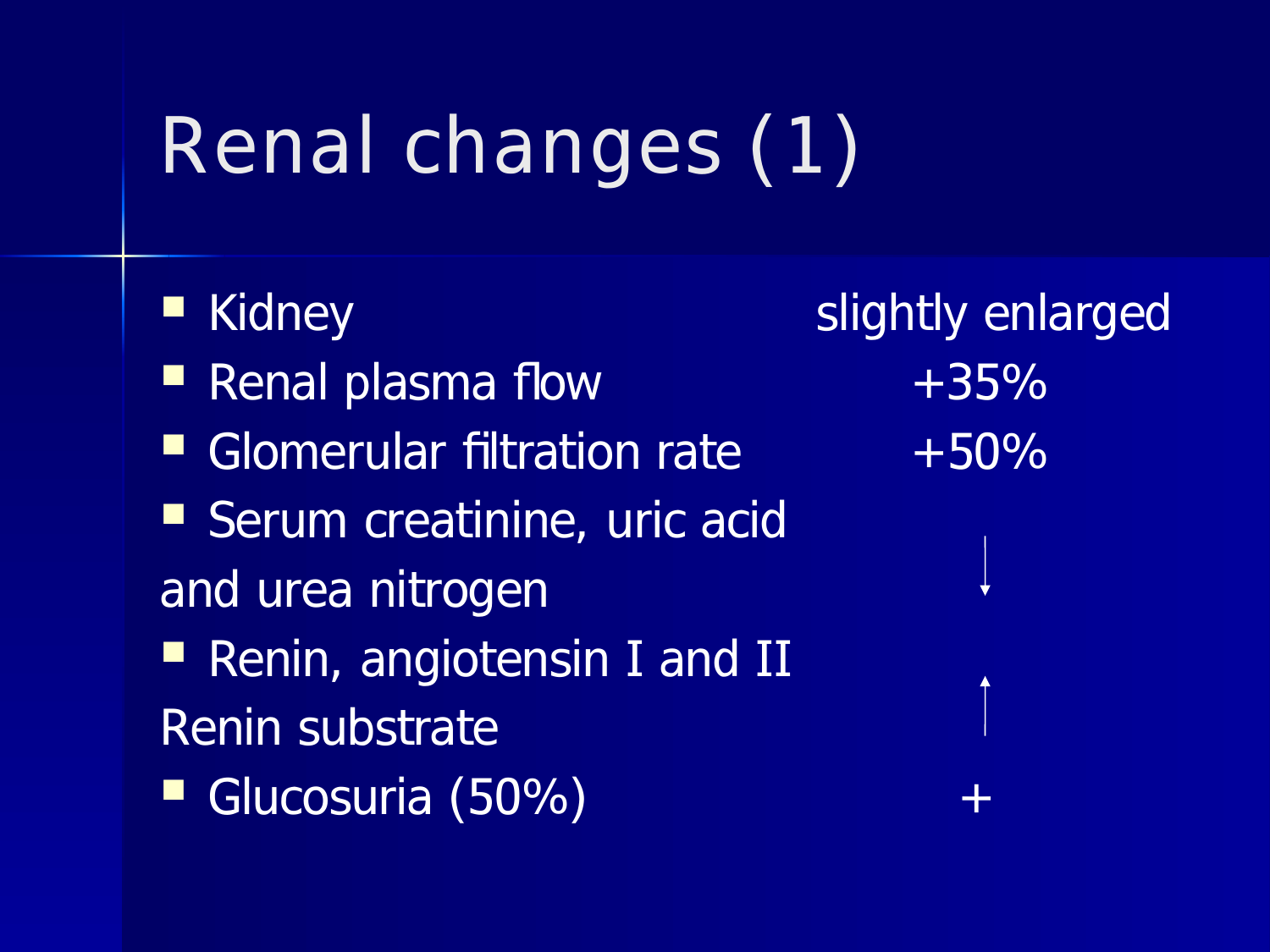

# Renal changes (1)
Kidney                              slightly enlarged
Renal plasma flow                    +35%
Glomerular filtration rate           +50%
Serum creatinine, uric acid
and urea nitrogen
Renin, angiotensin I and II
Renin substrate
Glucosuria (50%)                        +